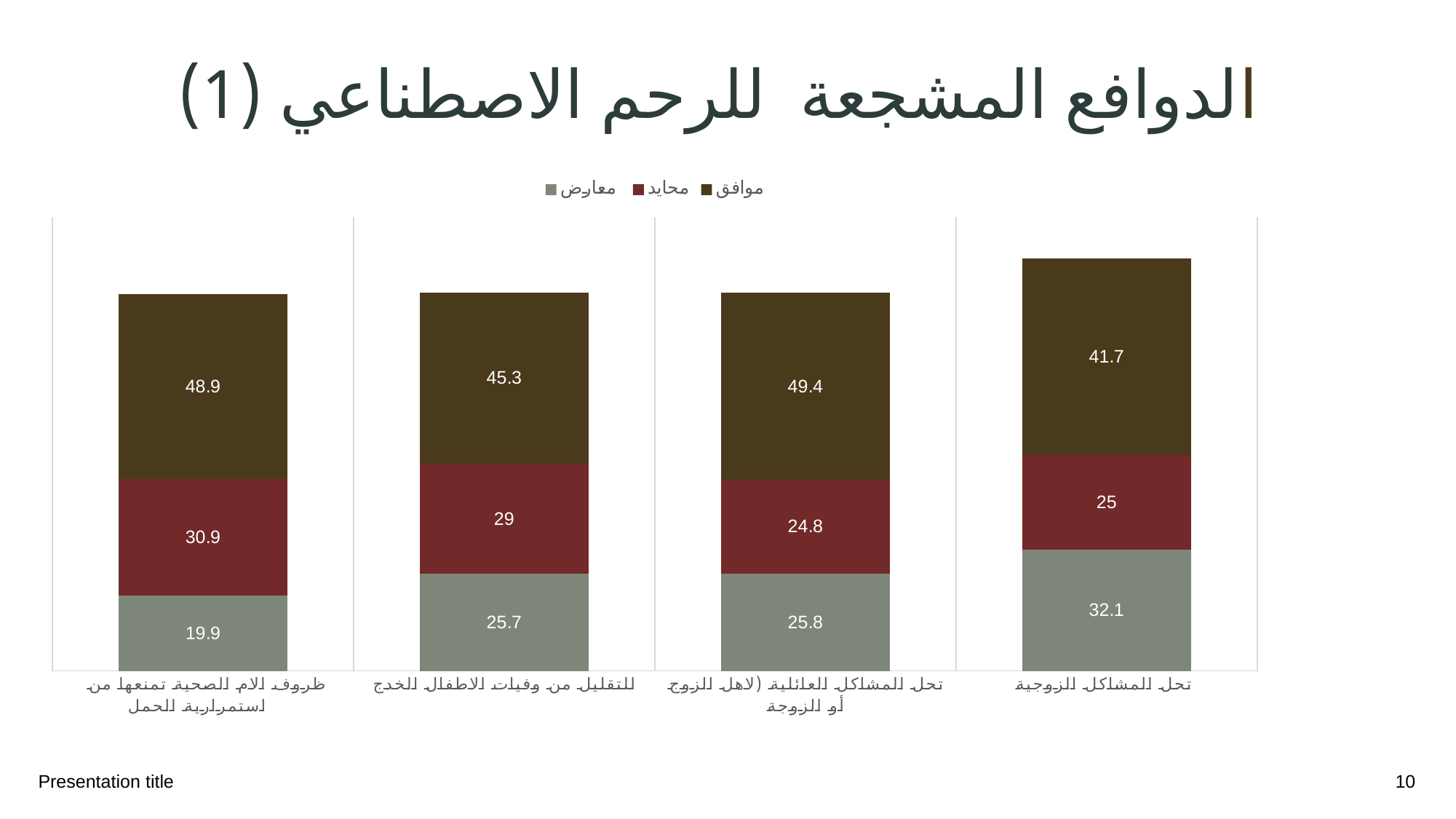

# الدوافع المشجعة  للرحم الاصطناعي (1)

### Chart

| Category | معارض  | محايد | موافق |
|---|---|---|---|
|  ظروف الام الصحية تمنعها من استمرارية الحمل   | 19.9 | 30.9 | 48.9 |
| للتقليل من وفيات الاطفال الخدج | 25.7 | 29.1 | 45.3 |
| تحل المشاكل العائلية (لاهل الزوج أو الزوجة | 25.8 | 24.8 | 49.4 |
| تحل المشاكل الزوجية  | 32.1 | 25.0 | 52.0 |
Presentation title
10